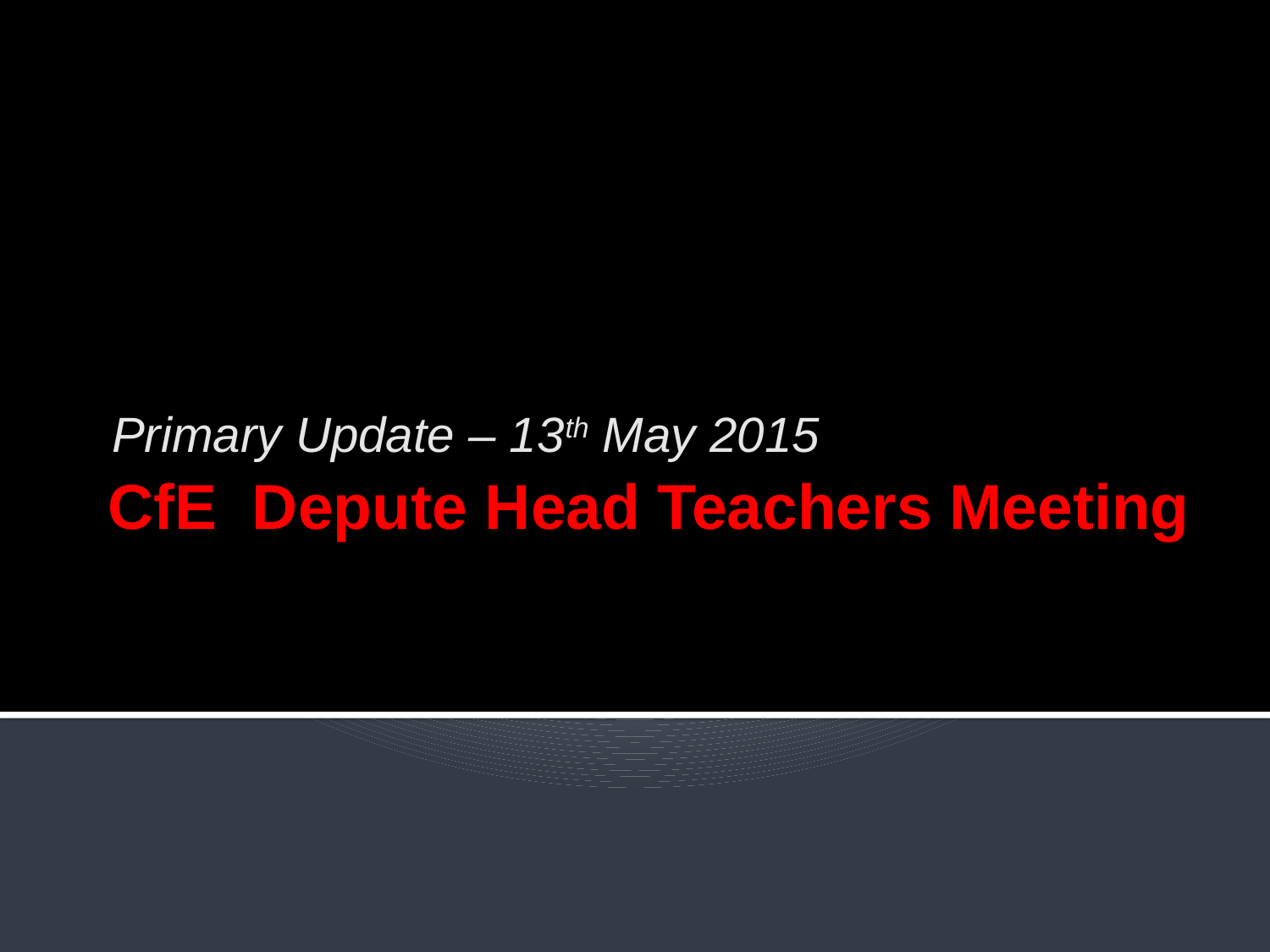

Primary Update – 13th May 2015
# CfE  Depute Head Teachers Meeting